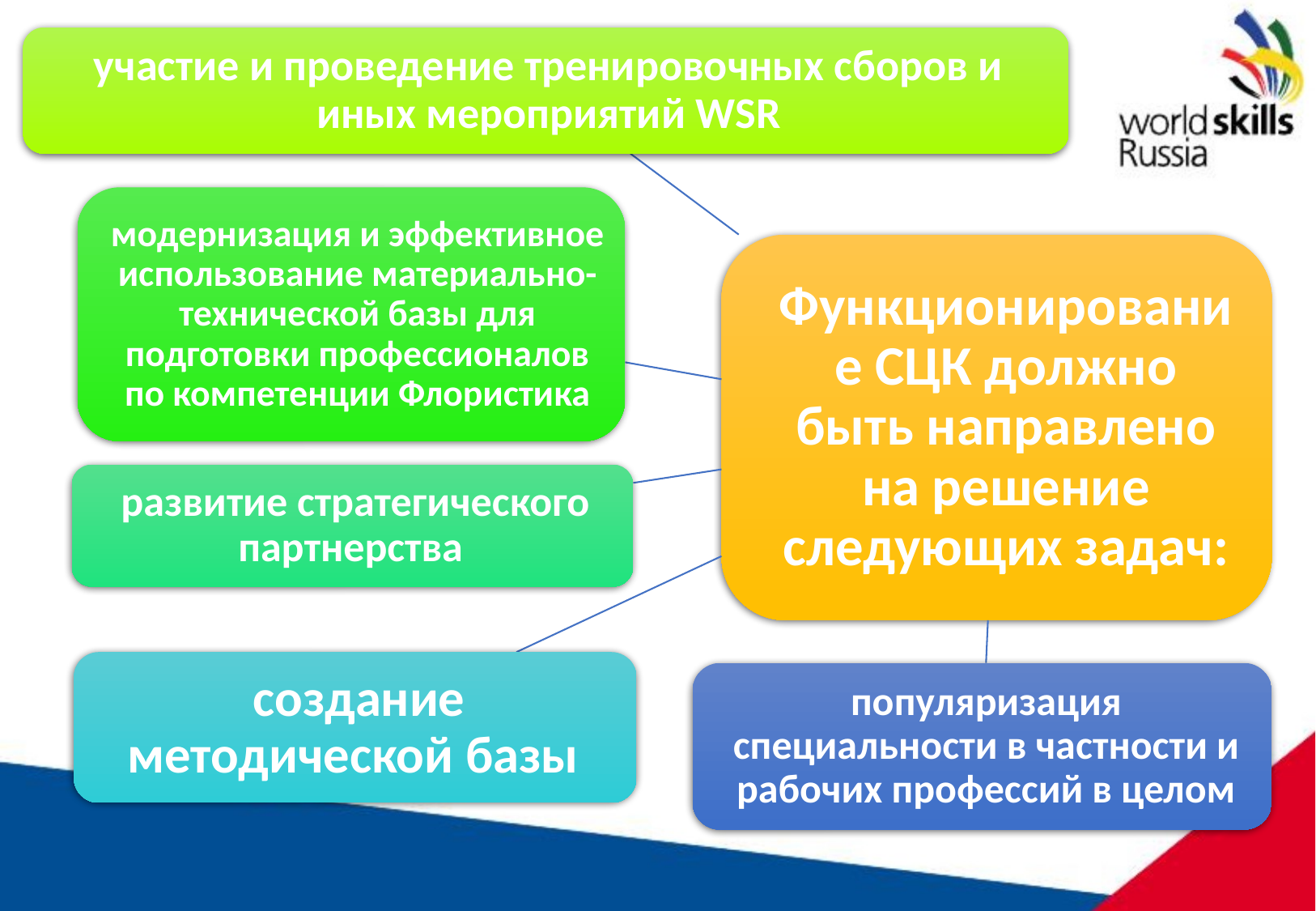

Функционирование СЦК должно быть направлено на решение следующих задач:
участие и проведение тренировочных сборов и иных мероприятий WSR
модернизация и эффективное использование материально-технической базы для подготовки профессионалов по компетенции Флористика
развитие стратегического партнерства
создание методической базы
популяризация специальности в частности и рабочих профессий в целом